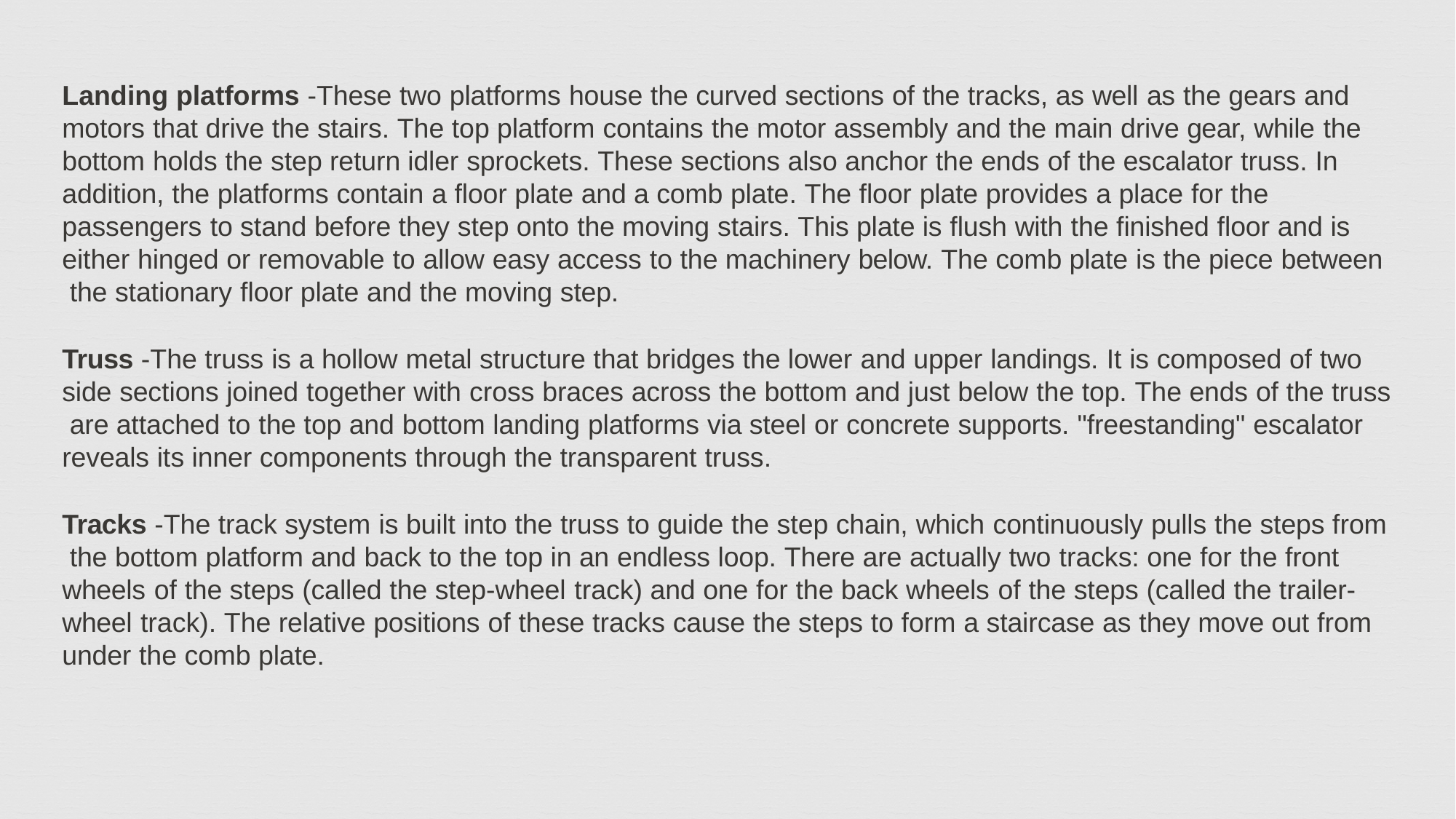

Landing platforms -These two platforms house the curved sections of the tracks, as well as the gears and  motors that drive the stairs. The top platform contains the motor assembly and the main drive gear, while the  bottom holds the step return idler sprockets. These sections also anchor the ends of the escalator truss. In  addition, the platforms contain a floor plate and a comb plate. The floor plate provides a place for the  passengers to stand before they step onto the moving stairs. This plate is flush with the finished floor and is  either hinged or removable to allow easy access to the machinery below. The comb plate is the piece between  the stationary floor plate and the moving step.

Truss -The truss is a hollow metal structure that bridges the lower and upper landings. It is composed of two  side sections joined together with cross braces across the bottom and just below the top. The ends of the truss  are attached to the top and bottom landing platforms via steel or concrete supports. "freestanding" escalator  reveals its inner components through the transparent truss.

Tracks -The track system is built into the truss to guide the step chain, which continuously pulls the steps from  the bottom platform and back to the top in an endless loop. There are actually two tracks: one for the front  wheels of the steps (called the step-wheel track) and one for the back wheels of the steps (called the trailer-  wheel track). The relative positions of these tracks cause the steps to form a staircase as they move out from  under the comb plate.